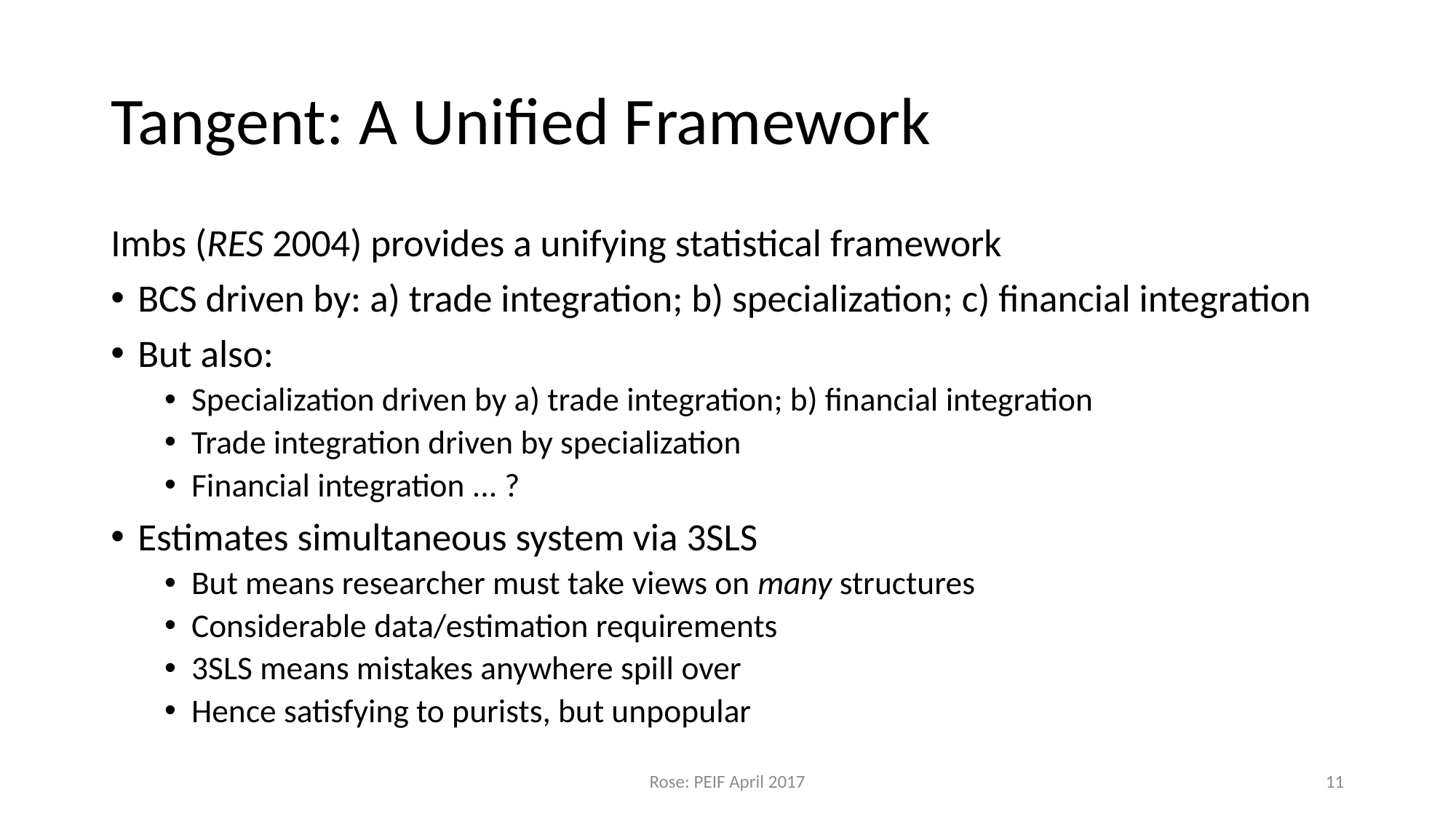

# Tangent: A Unified Framework
Imbs (RES 2004) provides a unifying statistical framework
BCS driven by: a) trade integration; b) specialization; c) financial integration
But also:
Specialization driven by a) trade integration; b) financial integration
Trade integration driven by specialization
Financial integration ... ?
Estimates simultaneous system via 3SLS
But means researcher must take views on many structures
Considerable data/estimation requirements
3SLS means mistakes anywhere spill over
Hence satisfying to purists, but unpopular
Rose: PEIF April 2017
11